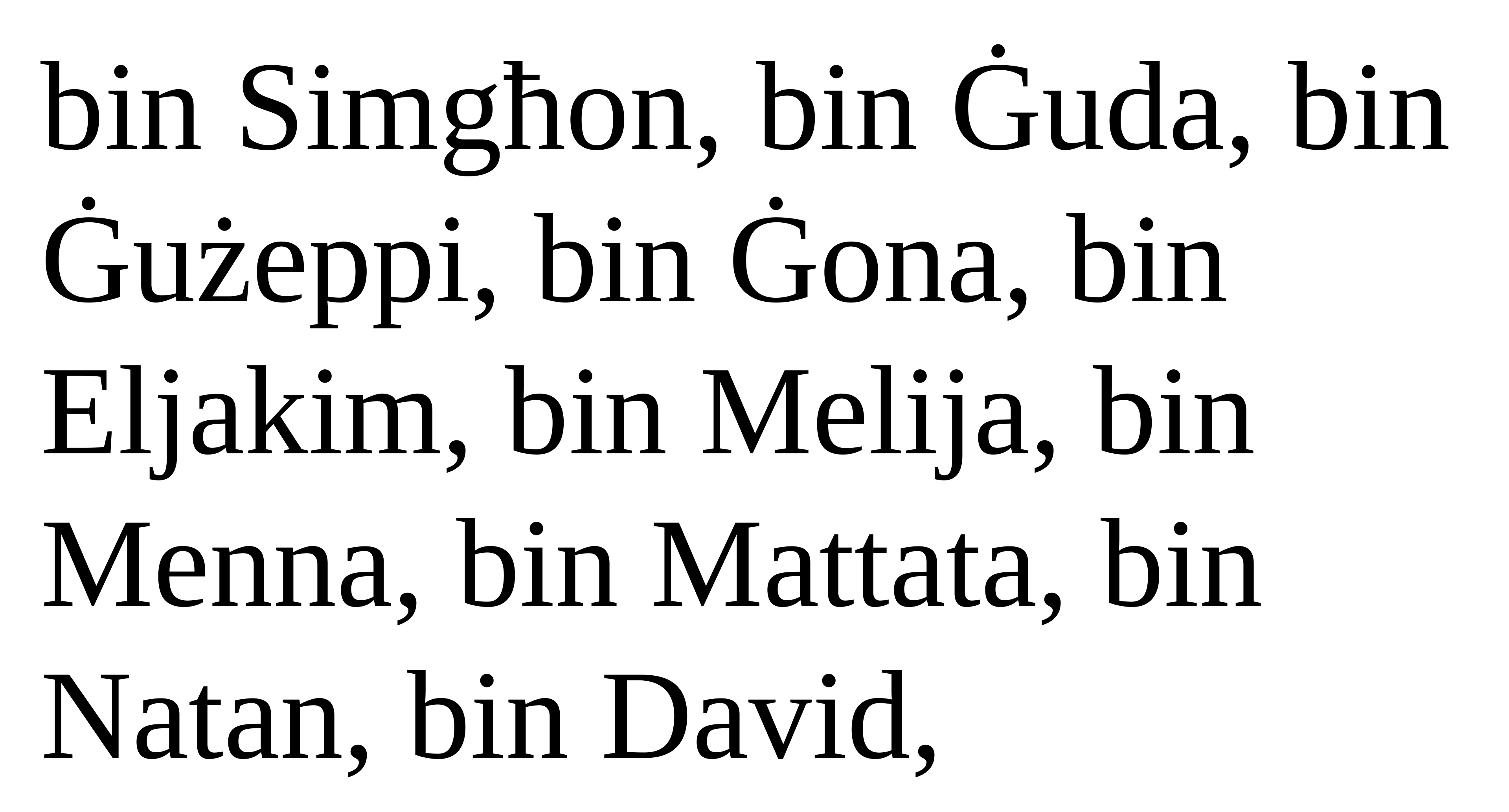

bin Simgħon, bin Ġuda, bin Ġużeppi, bin Ġona, bin Eljakim, bin Melija, bin Menna, bin Mattata, bin
Natan, bin David,